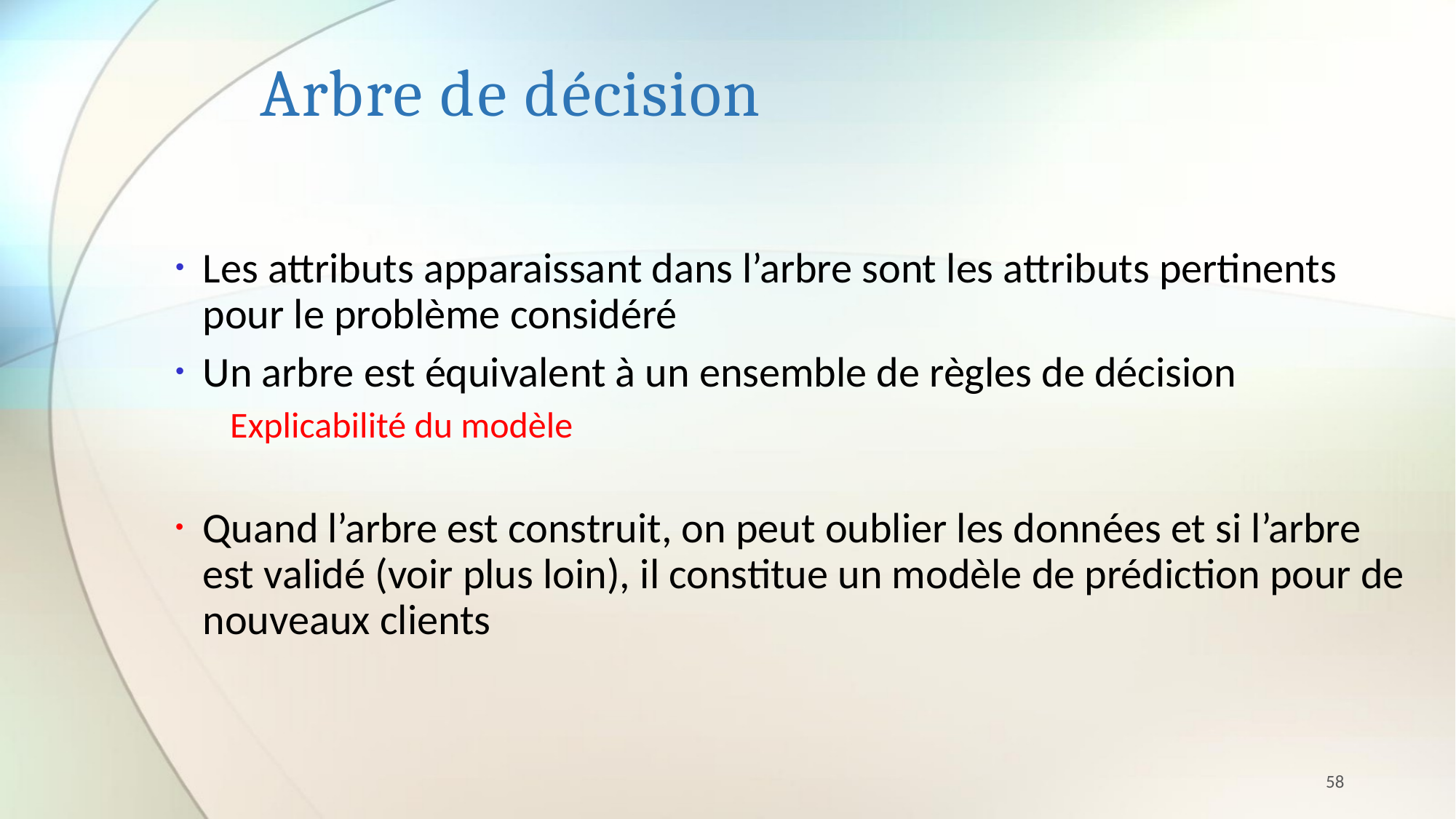

Arbre de décision
Les attributs apparaissant dans l’arbre sont les attributs pertinents pour le problème considéré
Un arbre est équivalent à un ensemble de règles de décision
Explicabilité du modèle

Quand l’arbre est construit, on peut oublier les données et si l’arbre est validé (voir plus loin), il constitue un modèle de prédiction pour de nouveaux clients

58